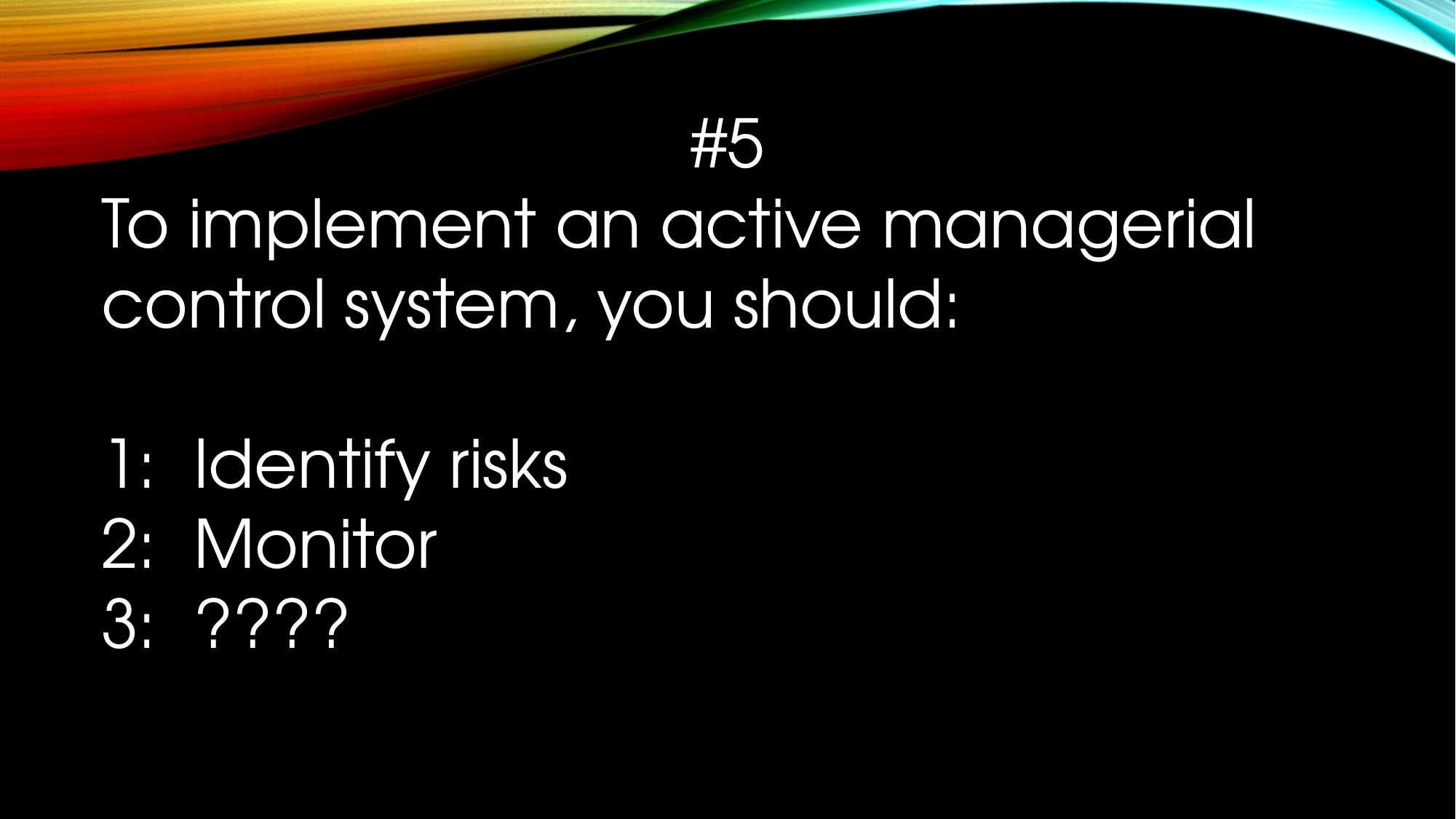

#5
To implement an active managerial control system, you should:

1:  Identify risks
2:  Monitor
3:  ????